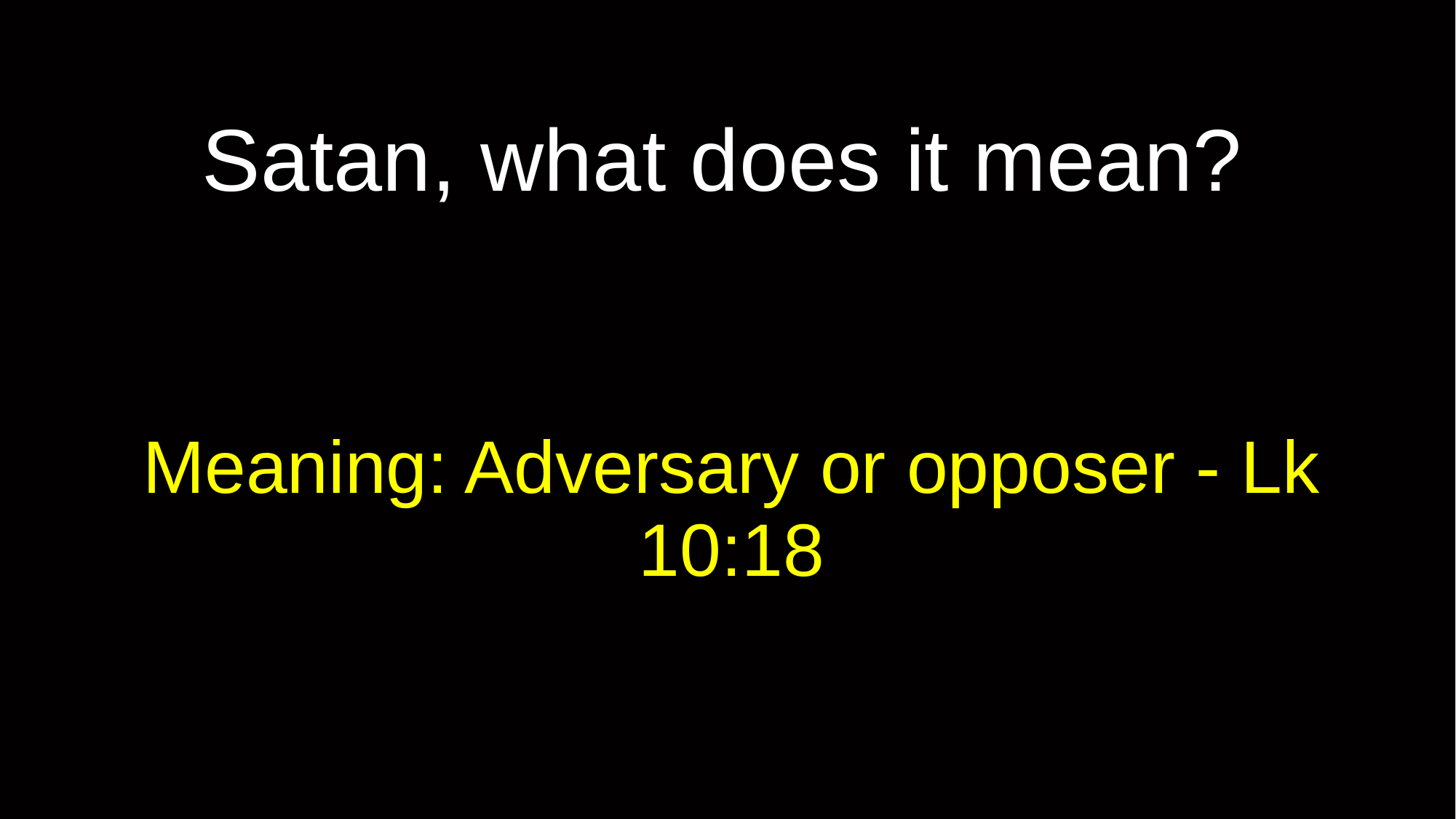

# Satan, what does it mean?
Meaning: Adversary or opposer - Lk 10:18